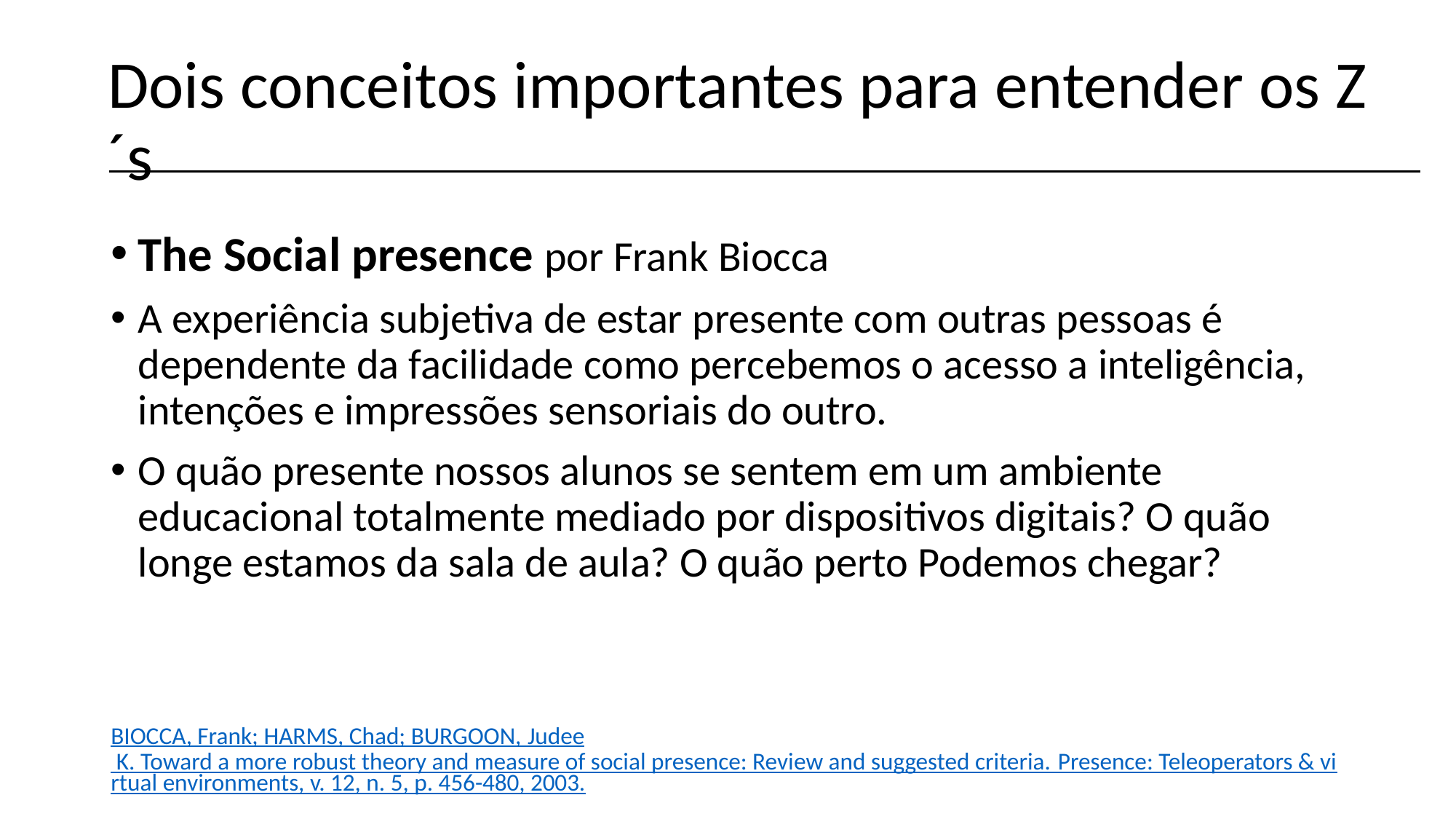

# Dois conceitos importantes para entender os Z´s
The Social presence por Frank Biocca
A experiência subjetiva de estar presente com outras pessoas é dependente da facilidade como percebemos o acesso a inteligência, intenções e impressões sensoriais do outro.
O quão presente nossos alunos se sentem em um ambiente educacional totalmente mediado por dispositivos digitais? O quão longe estamos da sala de aula? O quão perto Podemos chegar?

BIOCCA, Frank; HARMS, Chad; BURGOON, Judee K. Toward a more robust theory and measure of social presence: Review and suggested criteria. Presence: Teleoperators & virtual environments, v. 12, n. 5, p. 456-480, 2003.